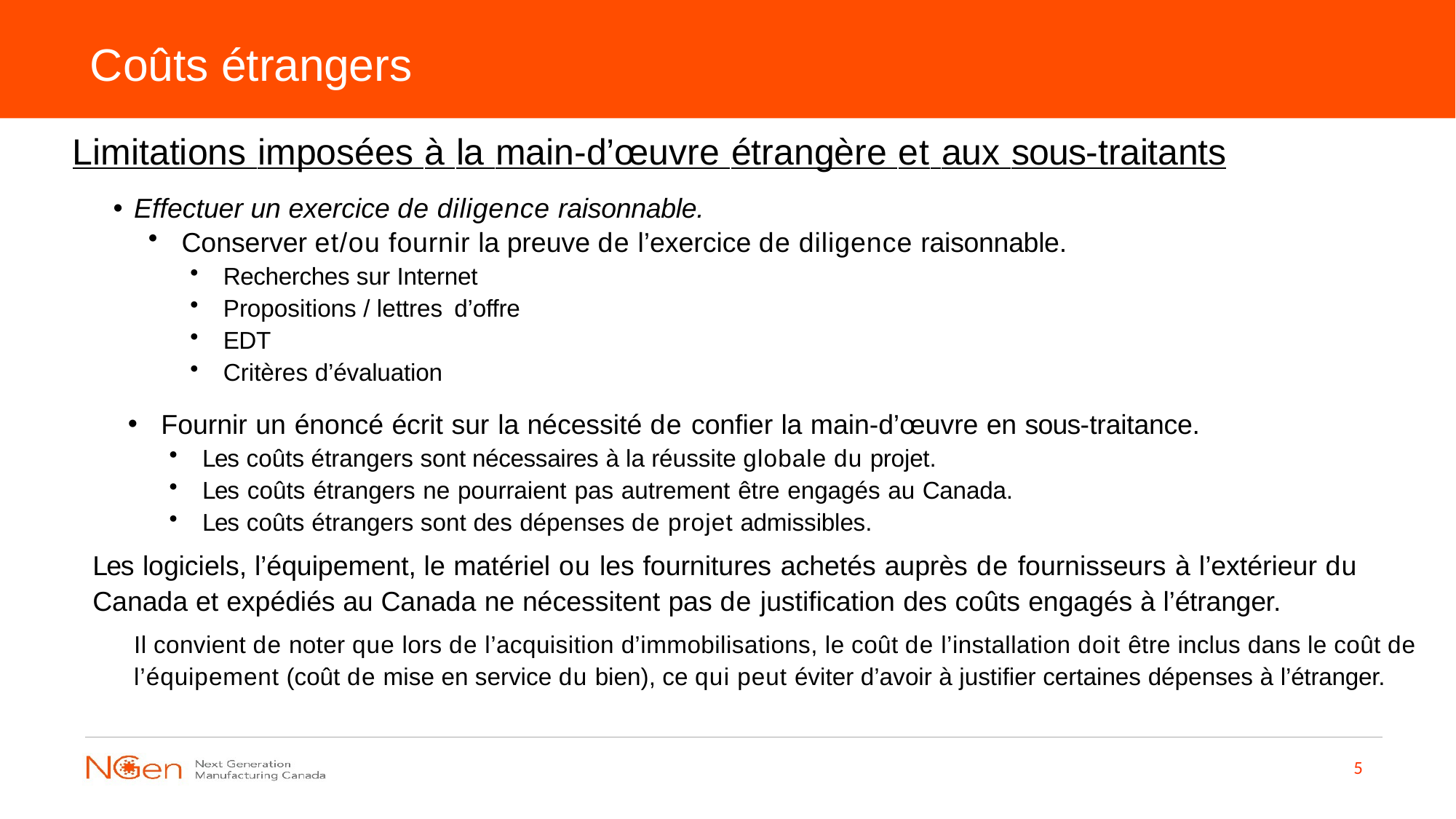

# Coûts étrangers
Limitations imposées à la main-d’œuvre étrangère et aux sous-traitants
Effectuer un exercice de diligence raisonnable.
Conserver et/ou fournir la preuve de l’exercice de diligence raisonnable.
Recherches sur Internet
Propositions / lettres d’offre
EDT
Critères d’évaluation
Fournir un énoncé écrit sur la nécessité de confier la main-d’œuvre en sous-traitance.
Les coûts étrangers sont nécessaires à la réussite globale du projet.
Les coûts étrangers ne pourraient pas autrement être engagés au Canada.
Les coûts étrangers sont des dépenses de projet admissibles.
Les logiciels, l’équipement, le matériel ou les fournitures achetés auprès de fournisseurs à l’extérieur du Canada et expédiés au Canada ne nécessitent pas de justification des coûts engagés à l’étranger.
Il convient de noter que lors de l’acquisition d’immobilisations, le coût de l’installation doit être inclus dans le coût de l’équipement (coût de mise en service du bien), ce qui peut éviter d’avoir à justifier certaines dépenses à l’étranger.
5